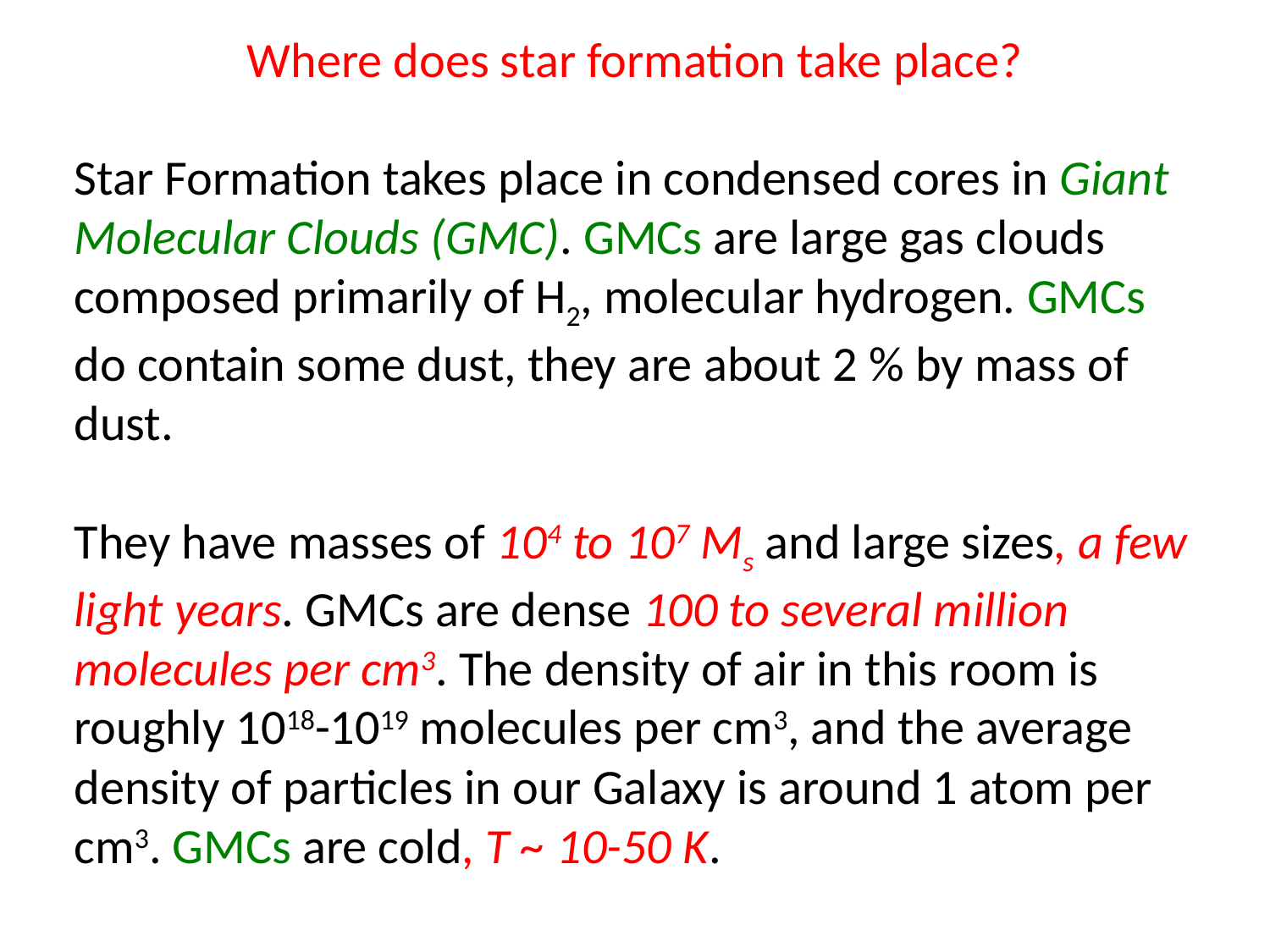

Where does star formation take place?

Star Formation takes place in condensed cores in Giant Molecular Clouds (GMC). GMCs are large gas clouds composed primarily of H2, molecular hydrogen. GMCs do contain some dust, they are about 2 % by mass of dust.

They have masses of 104 to 107 Ms and large sizes, a few light years. GMCs are dense 100 to several million molecules per cm3. The density of air in this room is roughly 1018-1019 molecules per cm3, and the average density of particles in our Galaxy is around 1 atom per cm3. GMCs are cold, T ~ 10-50 K.